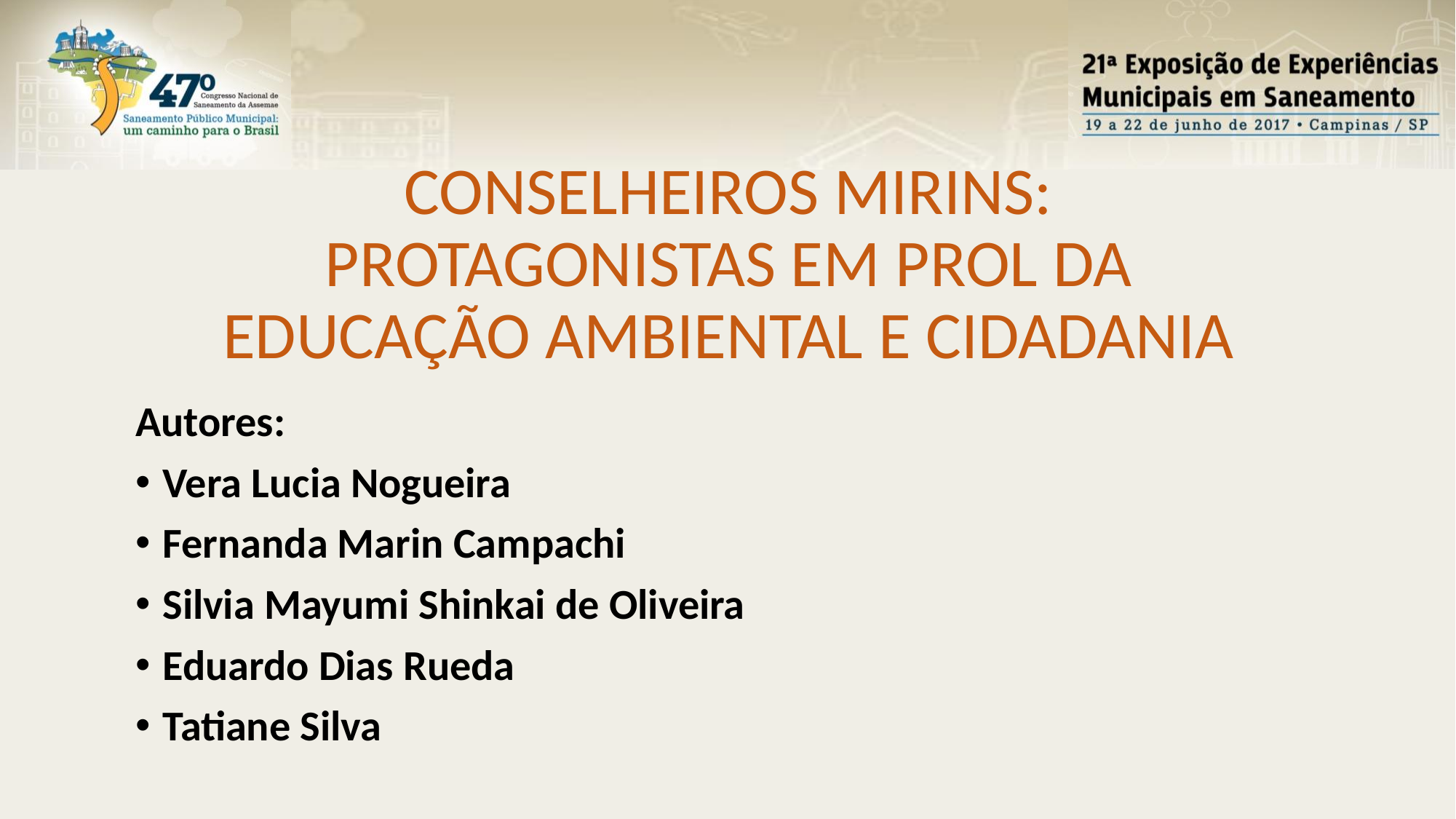

CONSELHEIROS MIRINS: PROTAGONISTAS EM PROL DA EDUCAÇÃO AMBIENTAL E CIDADANIA
Autores:
Vera Lucia Nogueira
Fernanda Marin Campachi
Silvia Mayumi Shinkai de Oliveira
Eduardo Dias Rueda
Tatiane Silva